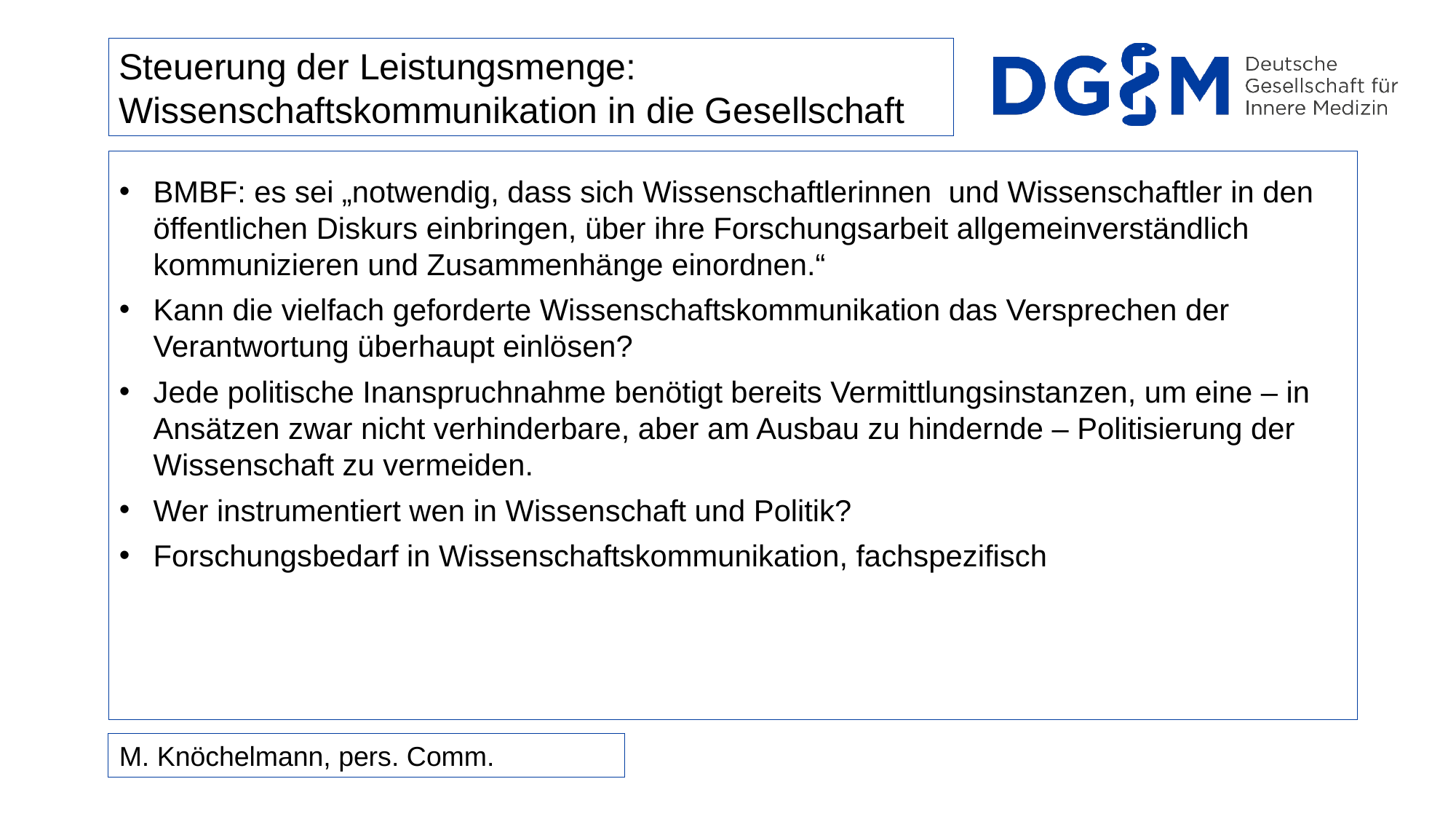

Steuerung der Leistungsmenge:
Wissenschaftskommunikation in die Gesellschaft
BMBF: es sei „notwendig, dass sich Wissenschaftlerinnen  und Wissenschaftler in den öffentlichen Diskurs einbringen, über ihre Forschungsarbeit allgemeinverständlich kommunizieren und Zusammenhänge einordnen.“
Kann die vielfach geforderte Wissenschaftskommunikation das Versprechen der Verantwortung überhaupt einlösen?
Jede politische Inanspruchnahme benötigt bereits Vermittlungsinstanzen, um eine – in Ansätzen zwar nicht verhinderbare, aber am Ausbau zu hindernde – Politisierung der Wissenschaft zu vermeiden.
Wer instrumentiert wen in Wissenschaft und Politik?
Forschungsbedarf in Wissenschaftskommunikation, fachspezifisch

M. Knöchelmann, pers. Comm.